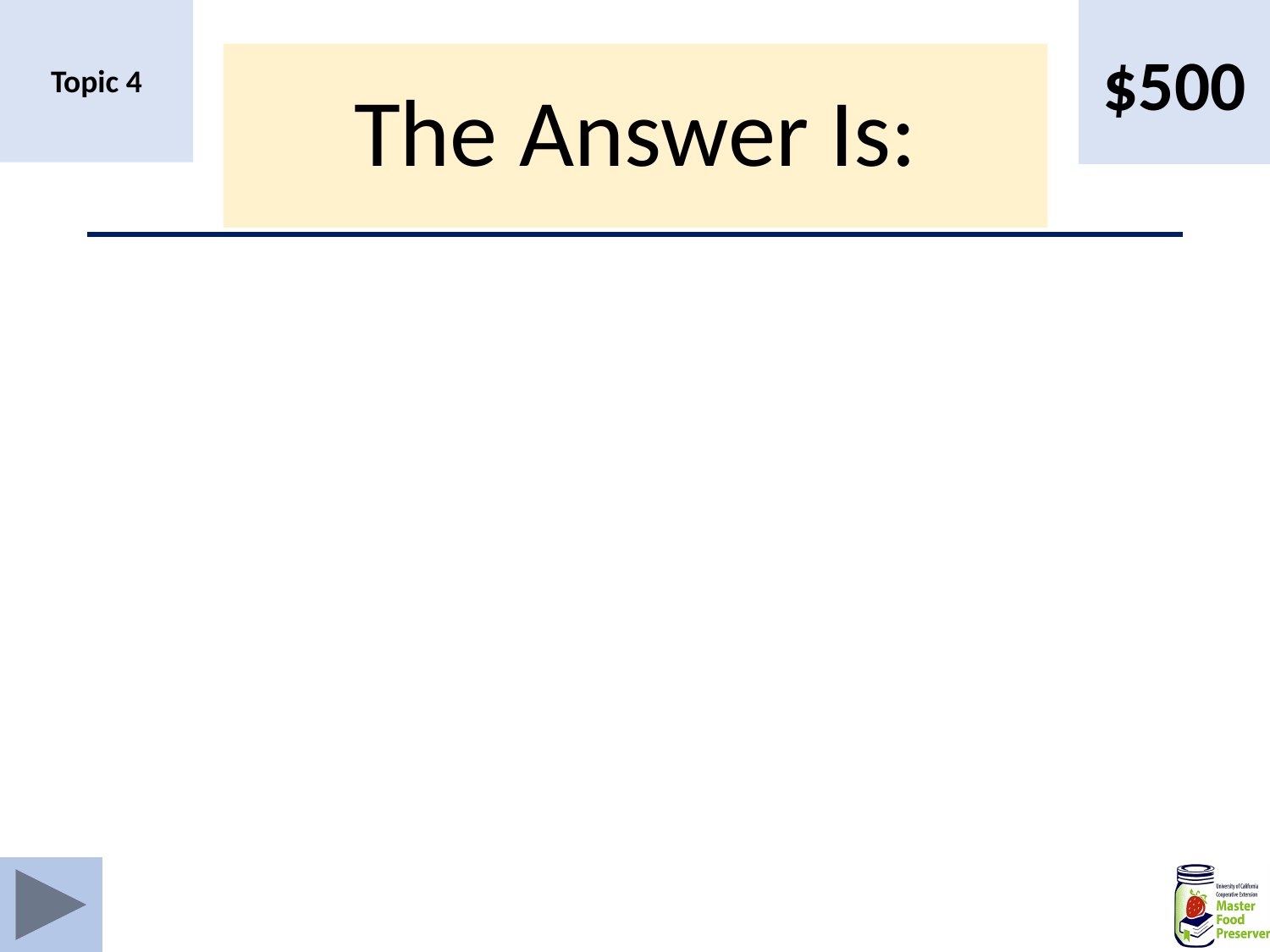

$500
Topic 4
# The Answer Is: